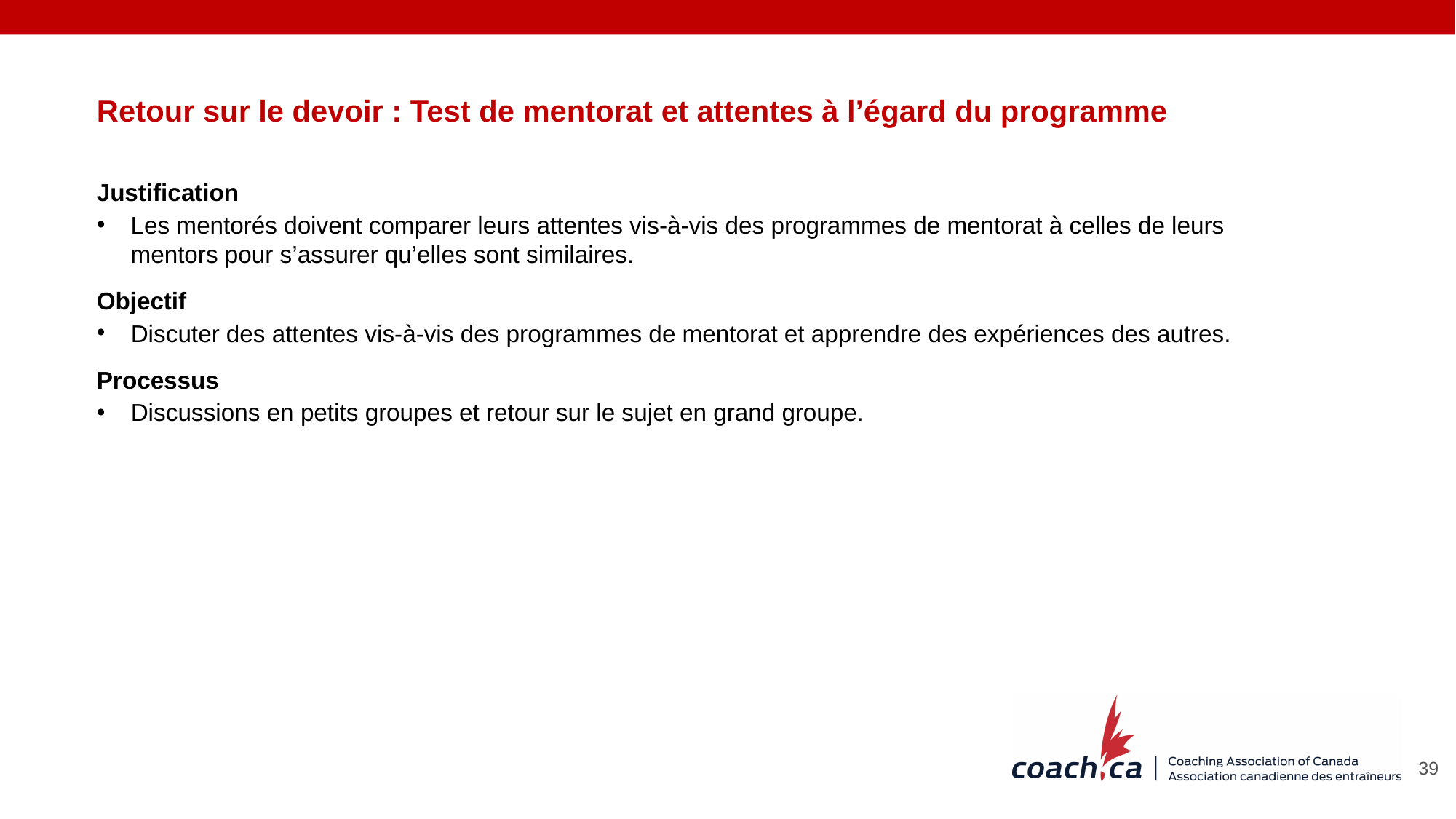

Retour sur le devoir : Test de mentorat et attentes à l’égard du programme
Justification
Les mentorés doivent comparer leurs attentes vis-à-vis des programmes de mentorat à celles de leurs mentors pour s’assurer qu’elles sont similaires.
Objectif
Discuter des attentes vis-à-vis des programmes de mentorat et apprendre des expériences des autres.
Processus
Discussions en petits groupes et retour sur le sujet en grand groupe.
39